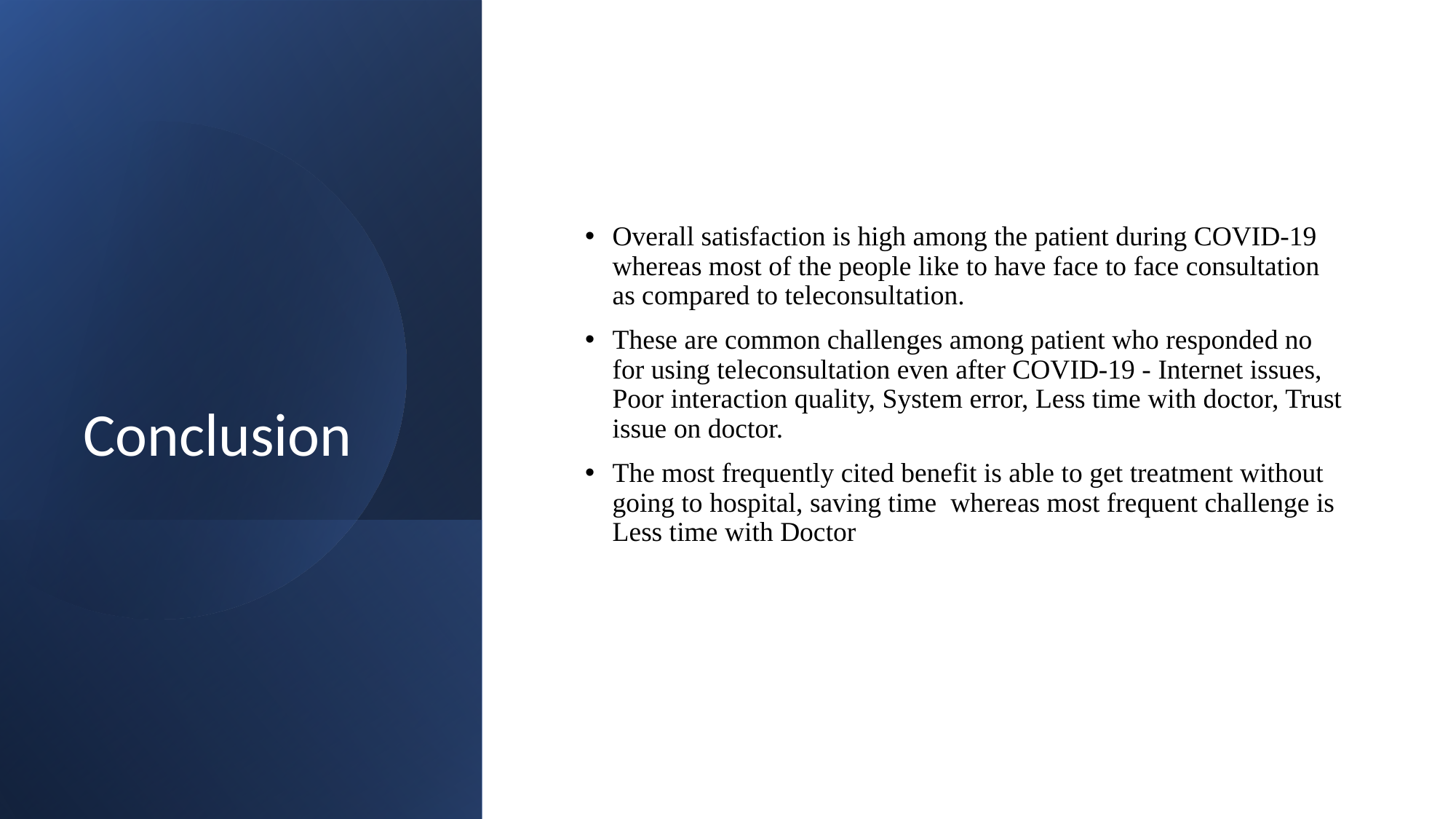

# Conclusion
Overall satisfaction is high among the patient during COVID-19 whereas most of the people like to have face to face consultation as compared to teleconsultation.
These are common challenges among patient who responded no for using teleconsultation even after COVID-19 - Internet issues, Poor interaction quality, System error, Less time with doctor, Trust issue on doctor.
The most frequently cited benefit is able to get treatment without going to hospital, saving time  whereas most frequent challenge is Less time with Doctor